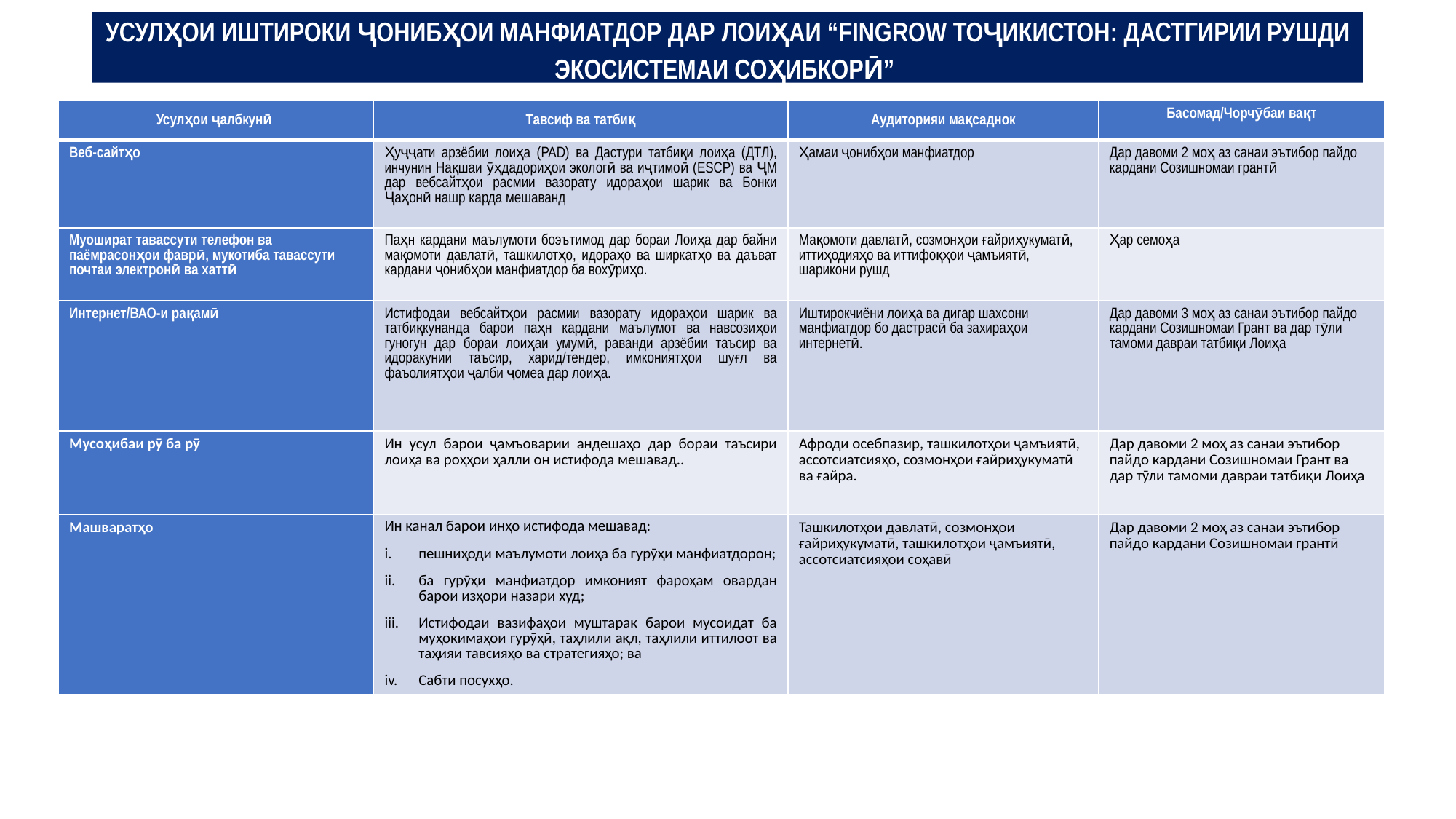

УСУЛҲОИ ИШТИРОКИ ҶОНИБҲОИ МАНФИАТДОР ДАР ЛОИҲАИ “FINGROW ТОҶИКИСТОН: ДАСТГИРИИ РУШДИ ЭКОСИСТЕМАИ СОҲИБКОРӢ”
| Усулҳои ҷалбкунӣ | Тавсиф ва татбиқ | Аудиторияи мақсаднок | Басомад/Чорчӯбаи вақт |
| --- | --- | --- | --- |
| Веб-сайтҳо | Ҳуҷҷати арзёбии лоиҳа (PAD) ва Дастури татбиқи лоиҳа (ДТЛ), инчунин Нақшаи ӯҳдадориҳои экологӣ ва иҷтимоӣ (ESCP) ва ҶМ дар вебсайтҳои расмии вазорату идораҳои шарик ва Бонки Ҷаҳонӣ нашр карда мешаванд | Ҳамаи ҷонибҳои манфиатдор | Дар давоми 2 моҳ аз санаи эътибор пайдо кардани Созишномаи грантӣ |
| Муошират тавассути телефон ва паёмрасонҳои фаврӣ, мукотиба тавассути почтаи электронӣ ва хаттӣ | Паҳн кардани маълумоти боэътимод дар бораи Лоиҳа дар байни мақомоти давлатӣ, ташкилотҳо, идораҳо ва ширкатҳо ва даъват кардани ҷонибҳои манфиатдор ба вохӯриҳо. | Мақомоти давлатӣ, созмонҳои ғайриҳукуматӣ, иттиҳодияҳо ва иттифоқҳои ҷамъиятӣ, шарикони рушд | Ҳар семоҳа |
| Интернет/ВАО-и рақамӣ | Истифодаи вебсайтҳои расмии вазорату идораҳои шарик ва татбиқкунанда барои паҳн кардани маълумот ва навсозиҳои гуногун дар бораи лоиҳаи умумӣ, раванди арзёбии таъсир ва идоракунии таъсир, харид/тендер, имкониятҳои шуғл ва фаъолиятҳои ҷалби ҷомеа дар лоиҳа. | Иштирокчиёни лоиҳа ва дигар шахсони манфиатдор бо дастрасӣ ба захираҳои интернетӣ. | Дар давоми 3 моҳ аз санаи эътибор пайдо кардани Созишномаи Грант ва дар тӯли тамоми давраи татбиқи Лоиҳа |
| Мусоҳибаи рӯ ба рӯ | Ин усул барои ҷамъоварии андешаҳо дар бораи таъсири лоиҳа ва роҳҳои ҳалли он истифода мешавад.. | Афроди осебпазир, ташкилотҳои ҷамъиятӣ, ассотсиатсияҳо, созмонҳои ғайриҳукуматӣ ва ғайра. | Дар давоми 2 моҳ аз санаи эътибор пайдо кардани Созишномаи Грант ва дар тӯли тамоми давраи татбиқи Лоиҳа |
| Машваратҳо | Ин канал барои инҳо истифода мешавад: пешниҳоди маълумоти лоиҳа ба гурӯҳи манфиатдорон; ба гурӯҳи манфиатдор имконият фароҳам овардан барои изҳори назари худ; Истифодаи вазифаҳои муштарак барои мусоидат ба муҳокимаҳои гурӯҳӣ, таҳлили ақл, таҳлили иттилоот ва таҳияи тавсияҳо ва стратегияҳо; ва Сабти посухҳо. | Ташкилотҳои давлатӣ, созмонҳои ғайриҳукуматӣ, ташкилотҳои ҷамъиятӣ, ассотсиатсияҳои соҳавӣ | Дар давоми 2 моҳ аз санаи эътибор пайдо кардани Созишномаи грантӣ |